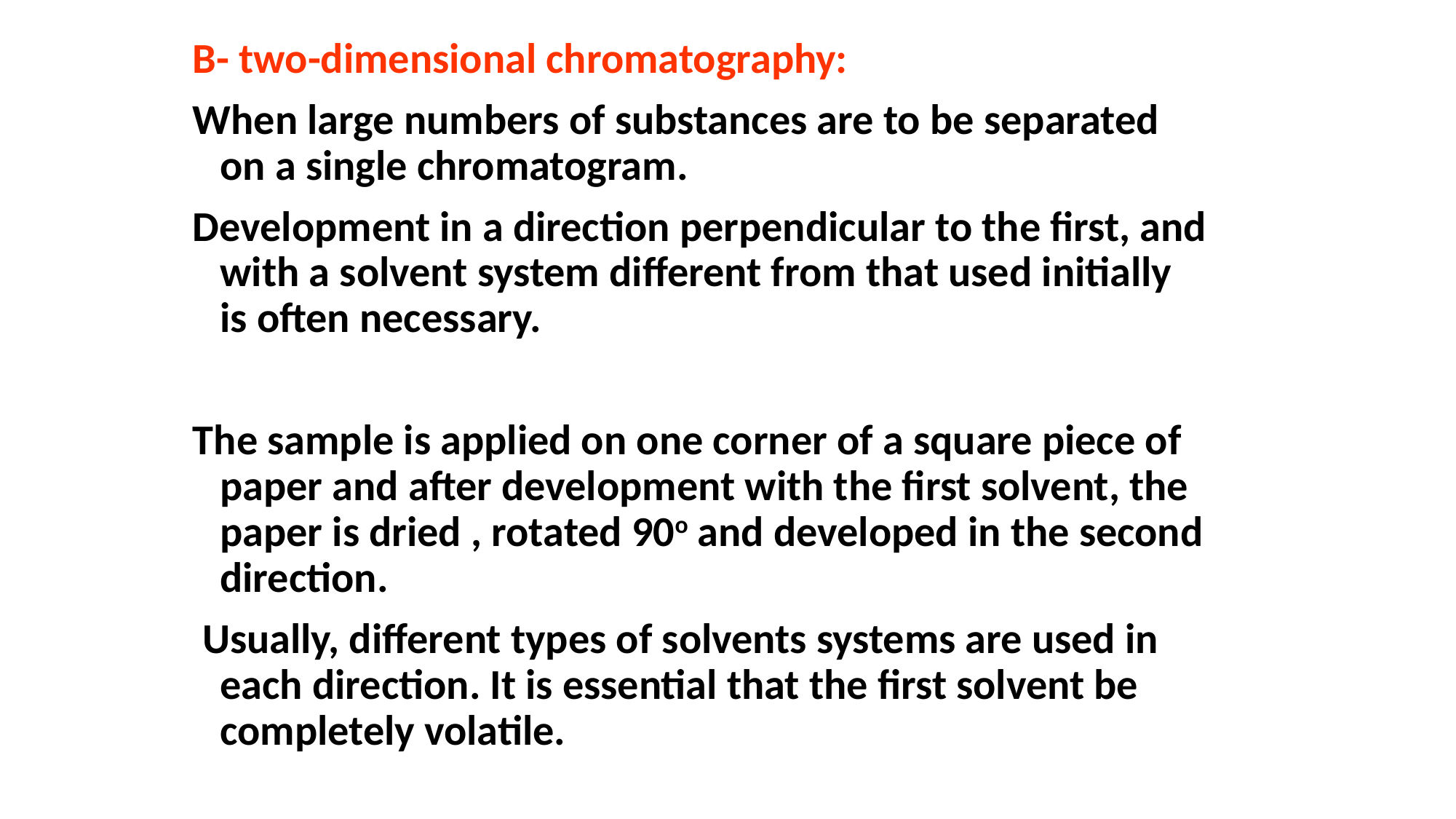

B- two-dimensional chromatography:
When large numbers of substances are to be separated on a single chromatogram.
Development in a direction perpendicular to the first, and with a solvent system different from that used initially is often necessary.

The sample is applied on one corner of a square piece of paper and after development with the first solvent, the paper is dried , rotated 90o and developed in the second direction.
 Usually, different types of solvents systems are used in each direction. It is essential that the first solvent be completely volatile.